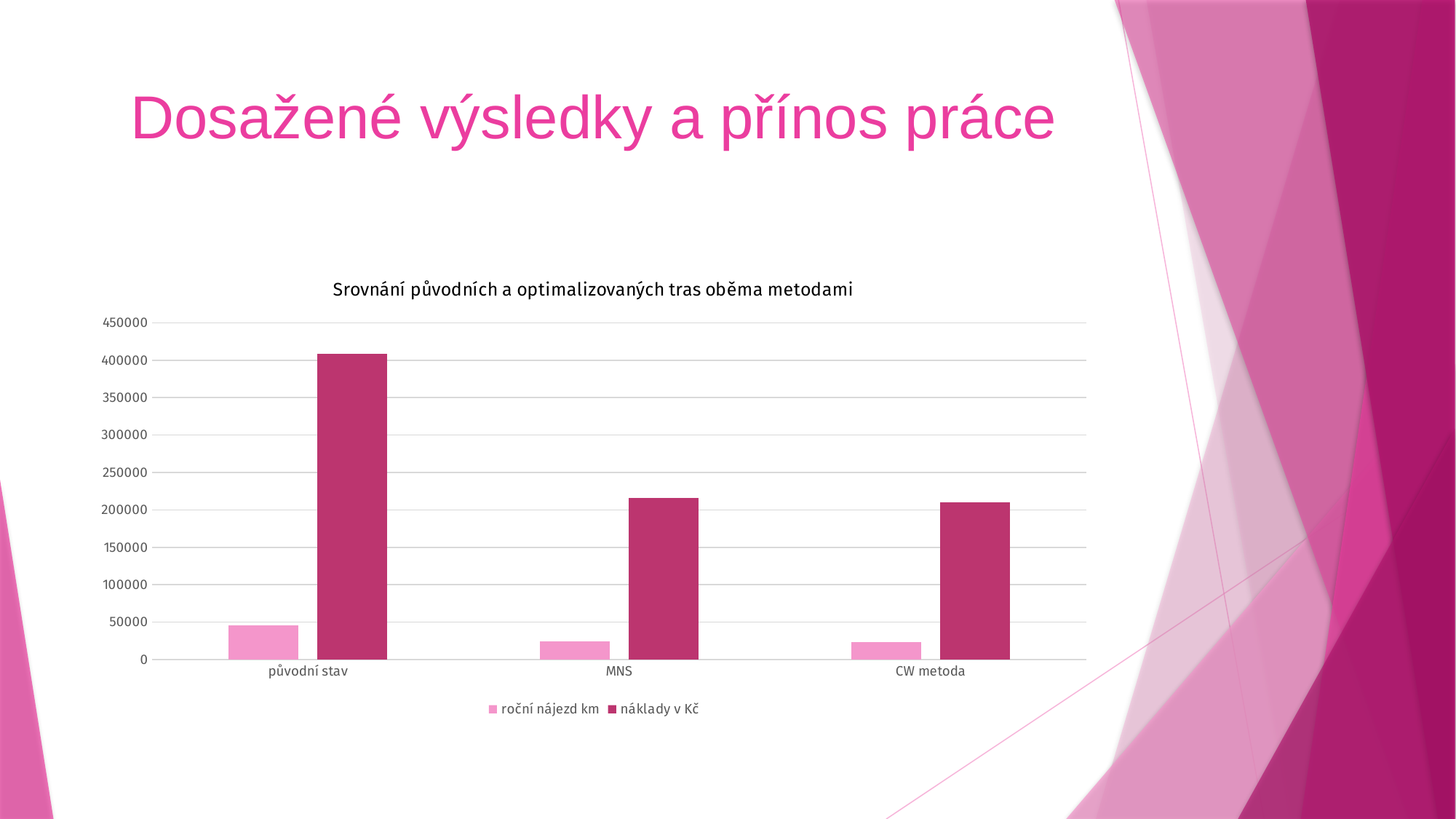

# Dosažené výsledky a přínos práce

### Chart: Srovnání původních a optimalizovaných tras oběma metodami

| Category | roční nájezd km | náklady v Kč |
|---|---|---|
| původní stav | 45280.2 | 408521.8 |
| MNS | 23948.4 | 215535.6 |
| CW metoda | 23356.2 | 210205.8 |